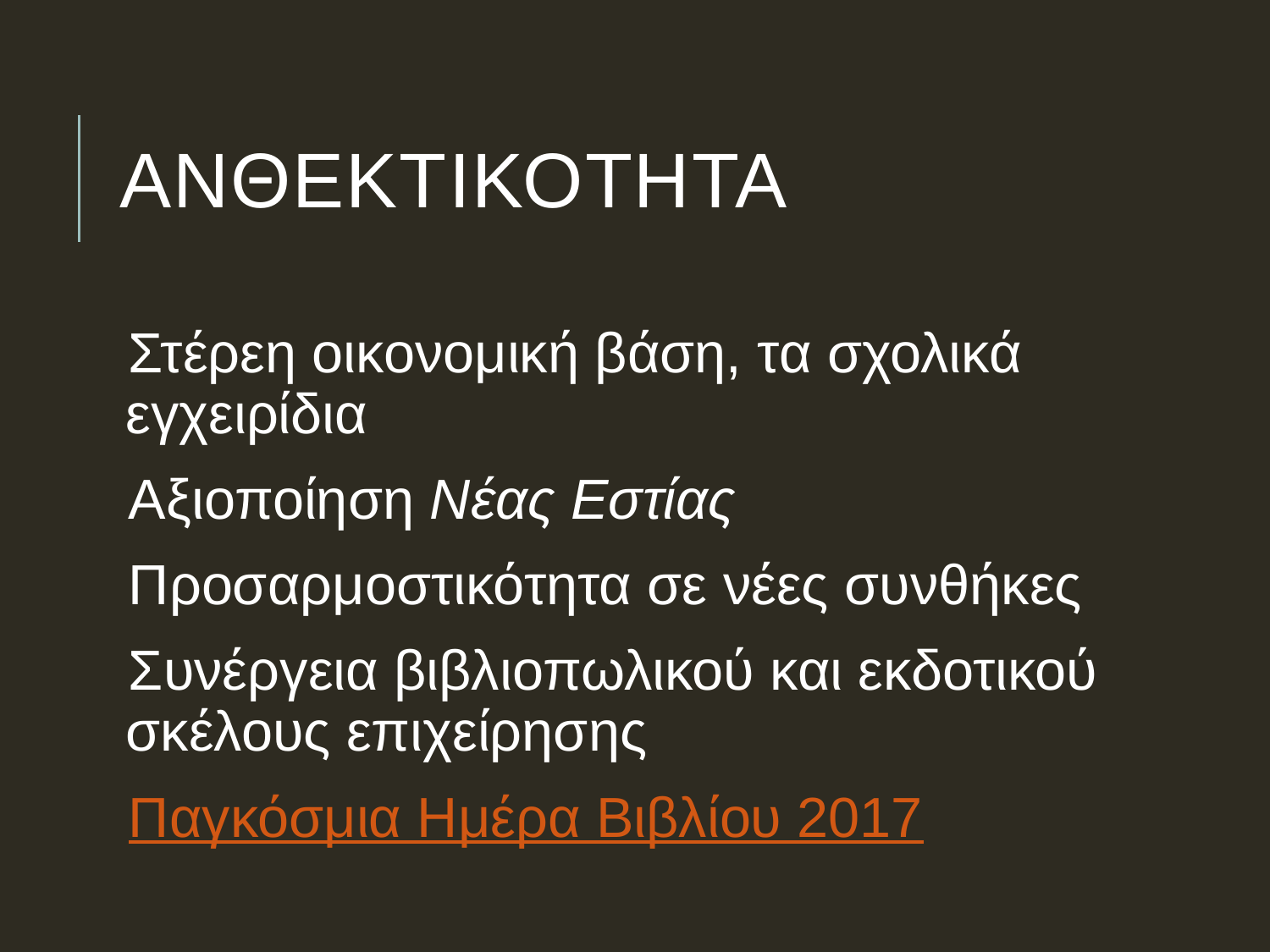

# Ανθεκτικοτητα
Στέρεη οικονομική βάση, τα σχολικά εγχειρίδια
Αξιοποίηση Νέας Εστίας
Προσαρμοστικότητα σε νέες συνθήκες
Συνέργεια βιβλιοπωλικού και εκδοτικού σκέλους επιχείρησης
Παγκόσμια Ημέρα Βιβλίου 2017